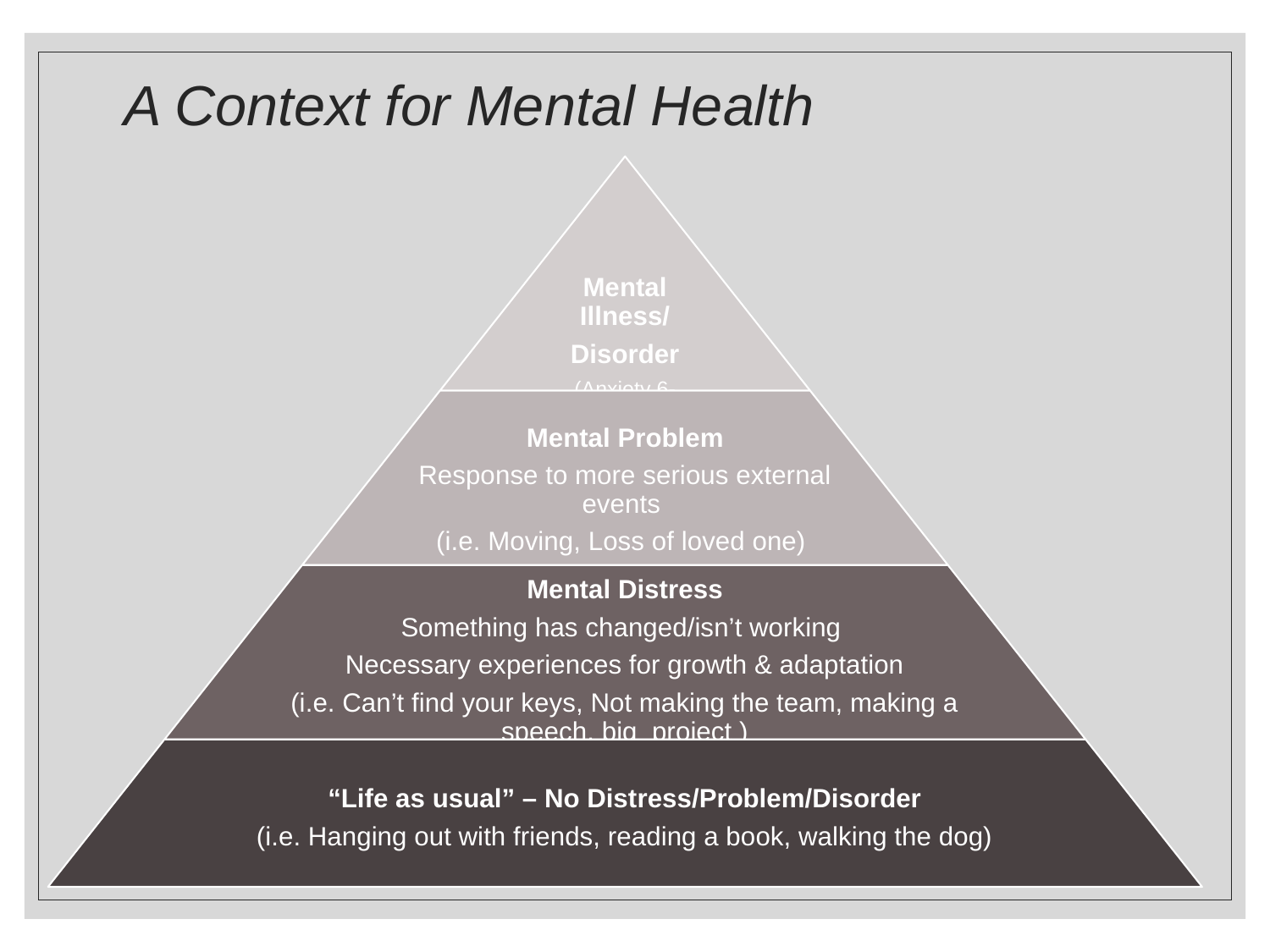

# A Context for Mental Health

Mental Illness/
Disorder
(Anxiety 6-10%, depression 4-6%)

Mental Problem
Response to more serious external events
(i.e. Moving, Loss of loved one)
Mental Distress
Something has changed/isn’t working
Necessary experiences for growth & adaptation
(i.e. Can’t find your keys, Not making the team, making a speech, big  project )
“Life as usual” – No Distress/Problem/Disorder
(i.e. Hanging out with friends, reading a book, walking the dog)